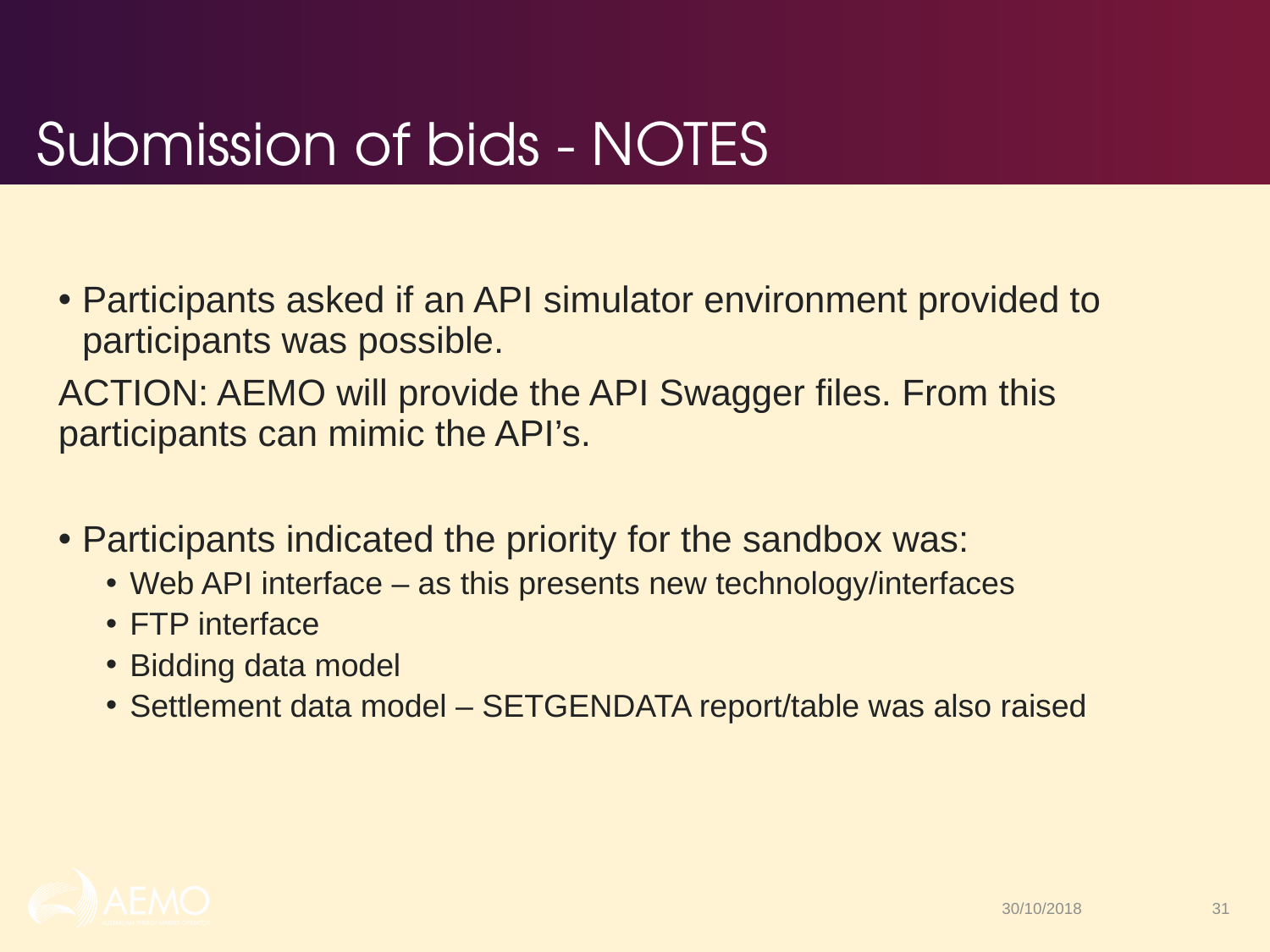

# Submission of bids - NOTES

Participants asked if an API simulator environment provided to participants was possible.
ACTION: AEMO will provide the API Swagger files. From this participants can mimic the API’s.

Participants indicated the priority for the sandbox was:
Web API interface – as this presents new technology/interfaces
FTP interface
Bidding data model
Settlement data model – SETGENDATA report/table was also raised

30/10/2018
31